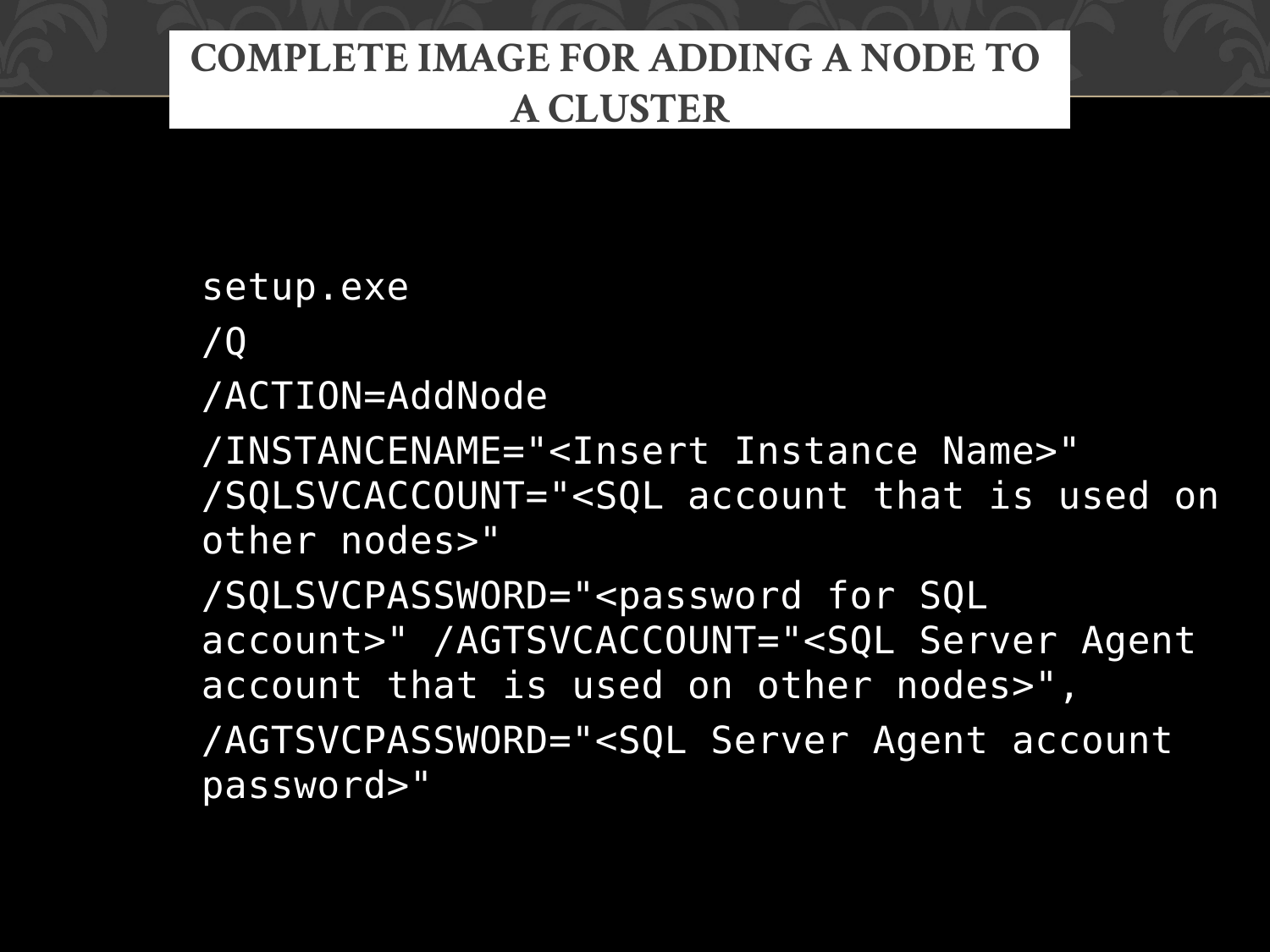

# Complete image for adding a node to  A cluster
setup.exe
/Q
/ACTION=AddNode
/INSTANCENAME="<Insert Instance Name>" /SQLSVCACCOUNT="<SQL account that is used on other nodes>"
/SQLSVCPASSWORD="<password for SQL account>" /AGTSVCACCOUNT="<SQL Server Agent account that is used on other nodes>",
/AGTSVCPASSWORD="<SQL Server Agent account password>"